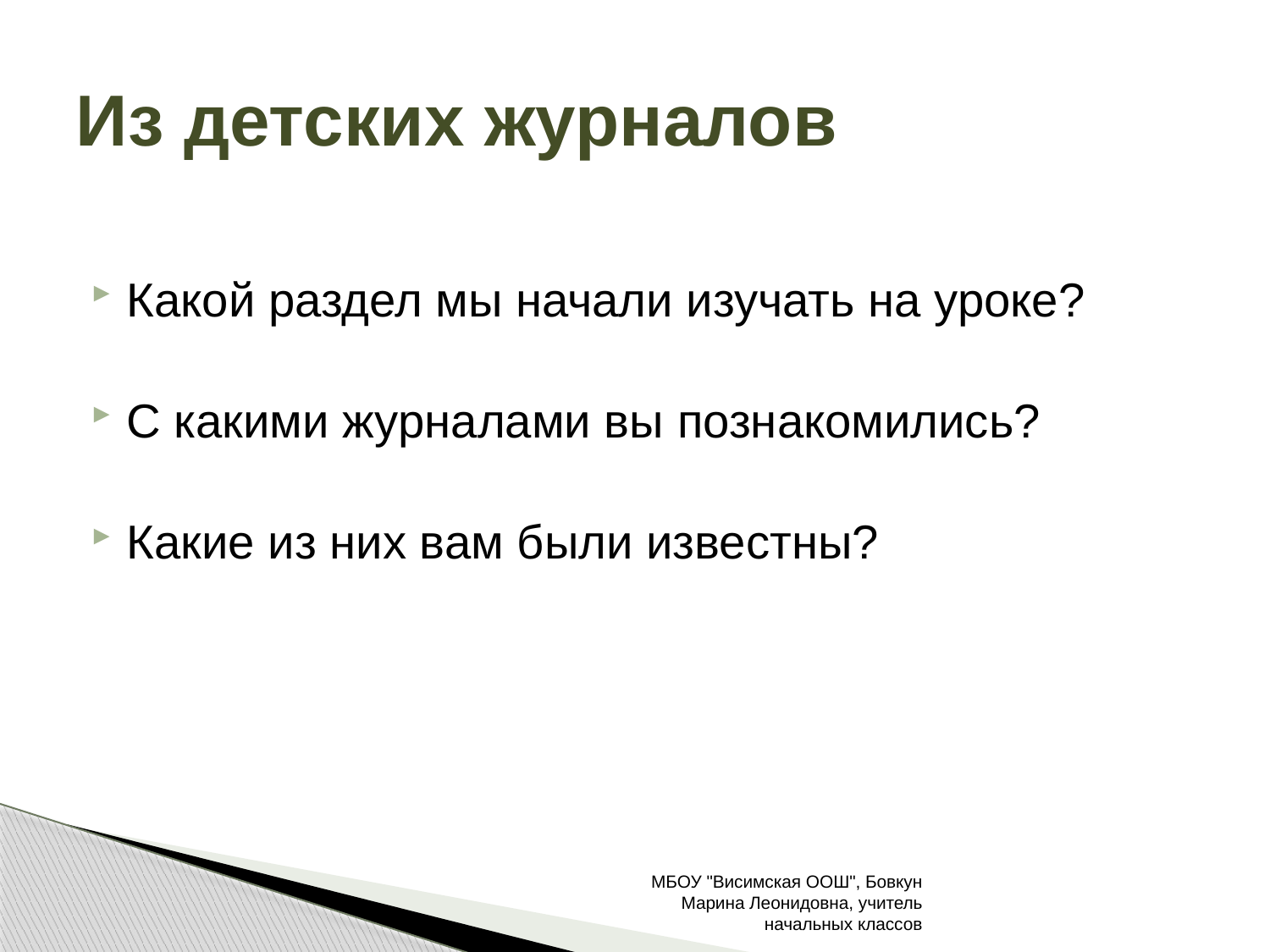

# Из детских журналов
Какой раздел мы начали изучать на уроке?
С какими журналами вы познакомились?
Какие из них вам были известны?
МБОУ "Висимская ООШ", Бовкун Марина Леонидовна, учитель начальных классов